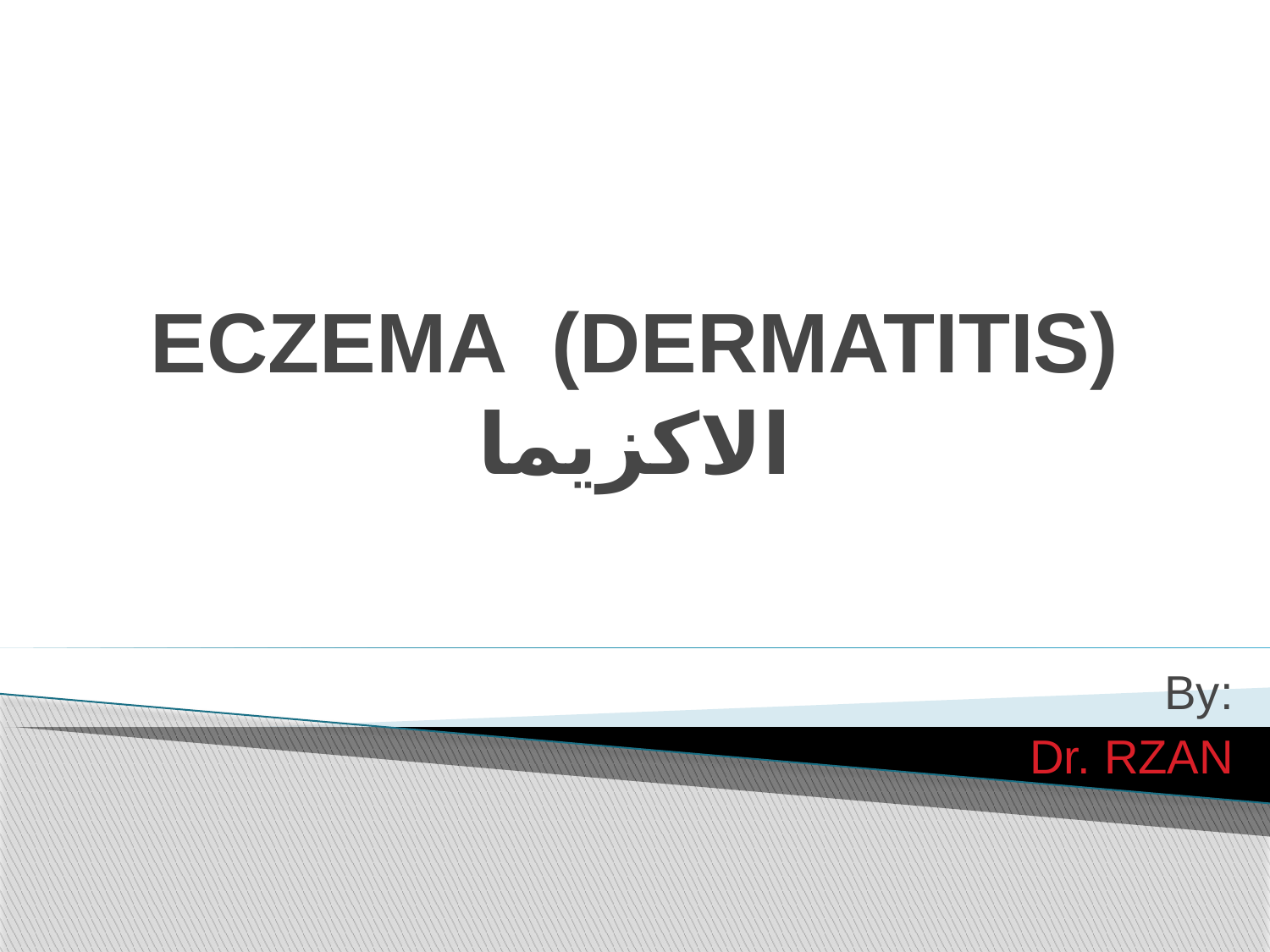

# ECZEMA  (DERMATITIS) الاكزيما
By:
Dr. RZAN